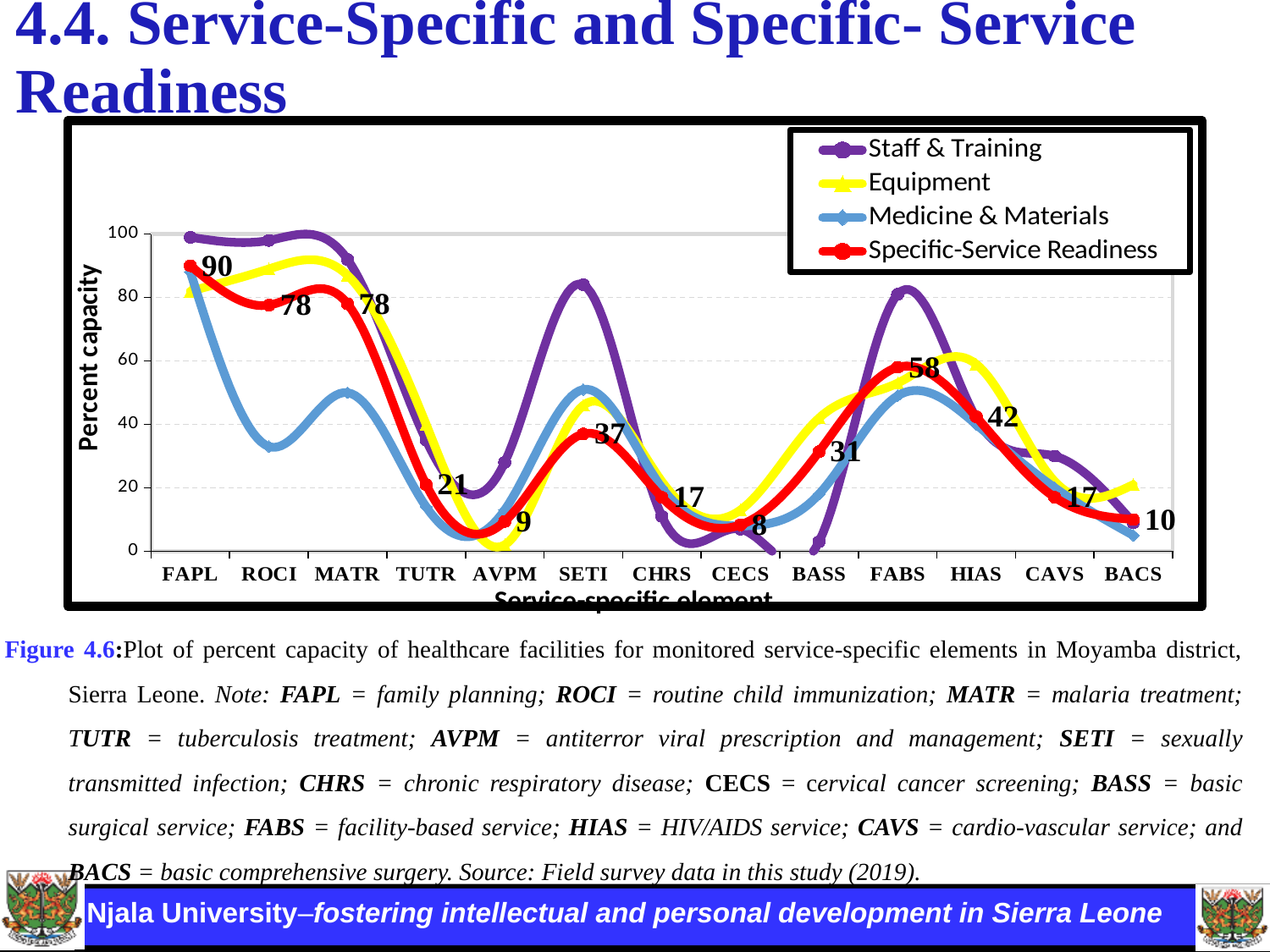

# 4.4. Service-Specific and Specific- Service Readiness

### Chart

| Category | Staff & Training | Equipment | Medicine & Materials | Specific-Service Readiness |
|---|---|---|---|---|
| FAPL | 99.0 | 82.0 | 88.0 | 90.0 |
| ROCI | 98.0 | 89.0 | 33.0 | 77.60000000000001 |
| MATR | 92.0 | 87.0 | 50.0 | 78.0 |
| TUTR | 35.0 | 40.0 | 14.000000000000002 | 21.0 |
| AVPM | 28.000000000000004 | 2.0 | 13.0 | 9.4 |
| SETI | 84.0 | 46.0 | 51.0 | 37.0 |
| CHRS | 11.0 | 22.0 | 20.0 | 17.0 |
| CECS | 7.000000000000001 | 13.0 | 8.0 | 8.3 |
| BASS | 3.0 | 42.0 | 18.0 | 31.4 |
| FABS | 81.0 | 53.0 | 49.0 | 57.99999999999999 |
| HIAS | 42.0 | 59.0 | 40.0 | 42.4 |
| CAVS | 30.0 | 22.0 | 20.0 | 17.0 |
| BACS | 9.0 | 21.0 | 5.0 | 10.0 |
Figure 4.6:Plot of percent capacity of healthcare facilities for monitored service-specific elements in Moyamba district, Sierra Leone. Note: FAPL = family planning; ROCI = routine child immunization; MATR = malaria treatment; TUTR = tuberculosis treatment; AVPM = antiterror viral prescription and management; SETI = sexually transmitted infection; CHRS = chronic respiratory disease; CECS = cervical cancer screening; BASS = basic surgical service; FABS = facility-based service; HIAS = HIV/AIDS service; CAVS = cardio-vascular service; and BACS = basic comprehensive surgery. Source: Field survey data in this study (2019).